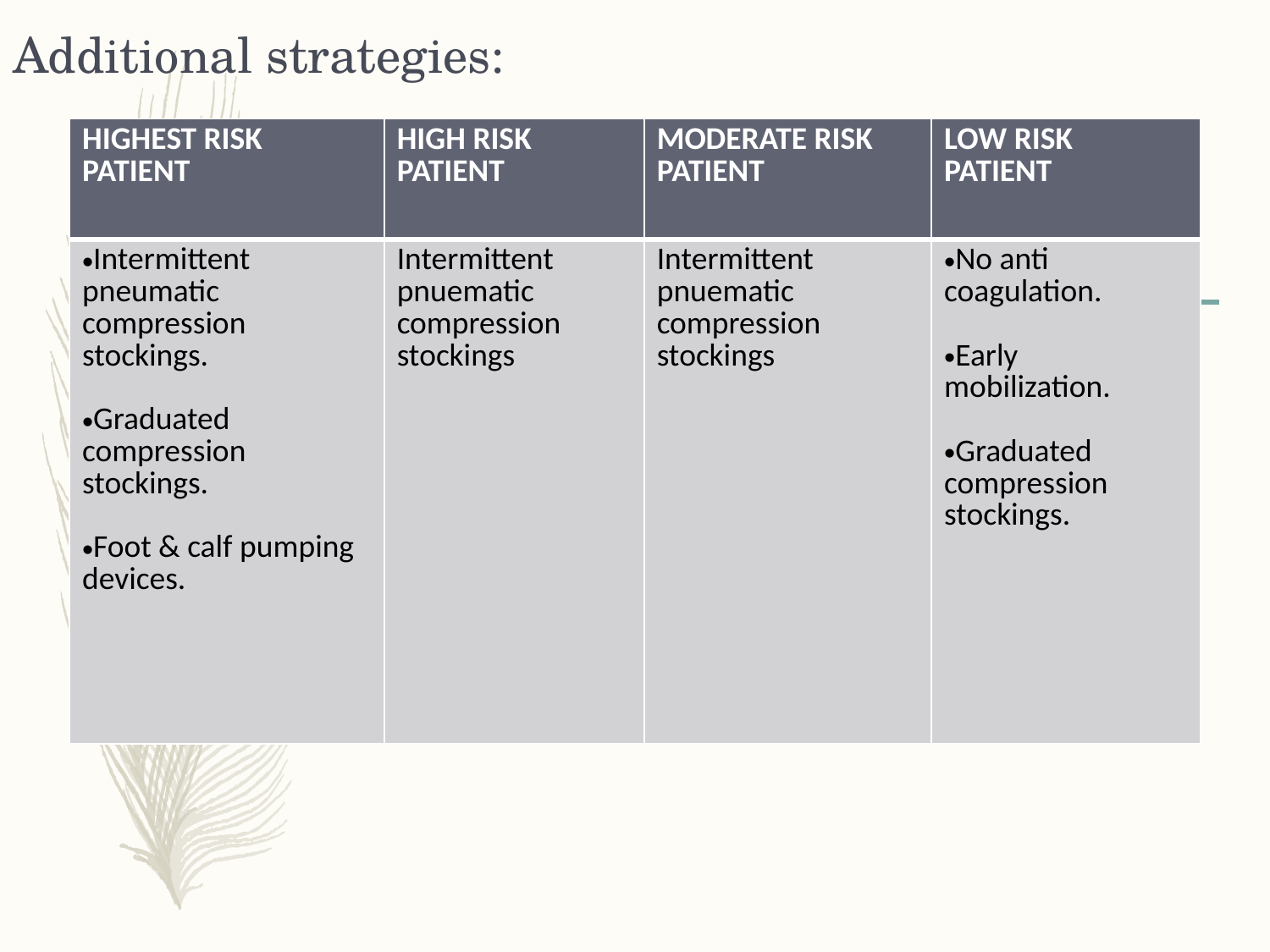

# Additional strategies:
| HIGHEST RISK PATIENT | HIGH RISK PATIENT | MODERATE RISK PATIENT | LOW RISK PATIENT |
| --- | --- | --- | --- |
| Intermittent pneumatic compression stockings. Graduated compression stockings. Foot & calf pumping devices. | Intermittent pnuematic compression stockings | Intermittent pnuematic compression stockings | No anti coagulation. Early mobilization. Graduated compression stockings. |